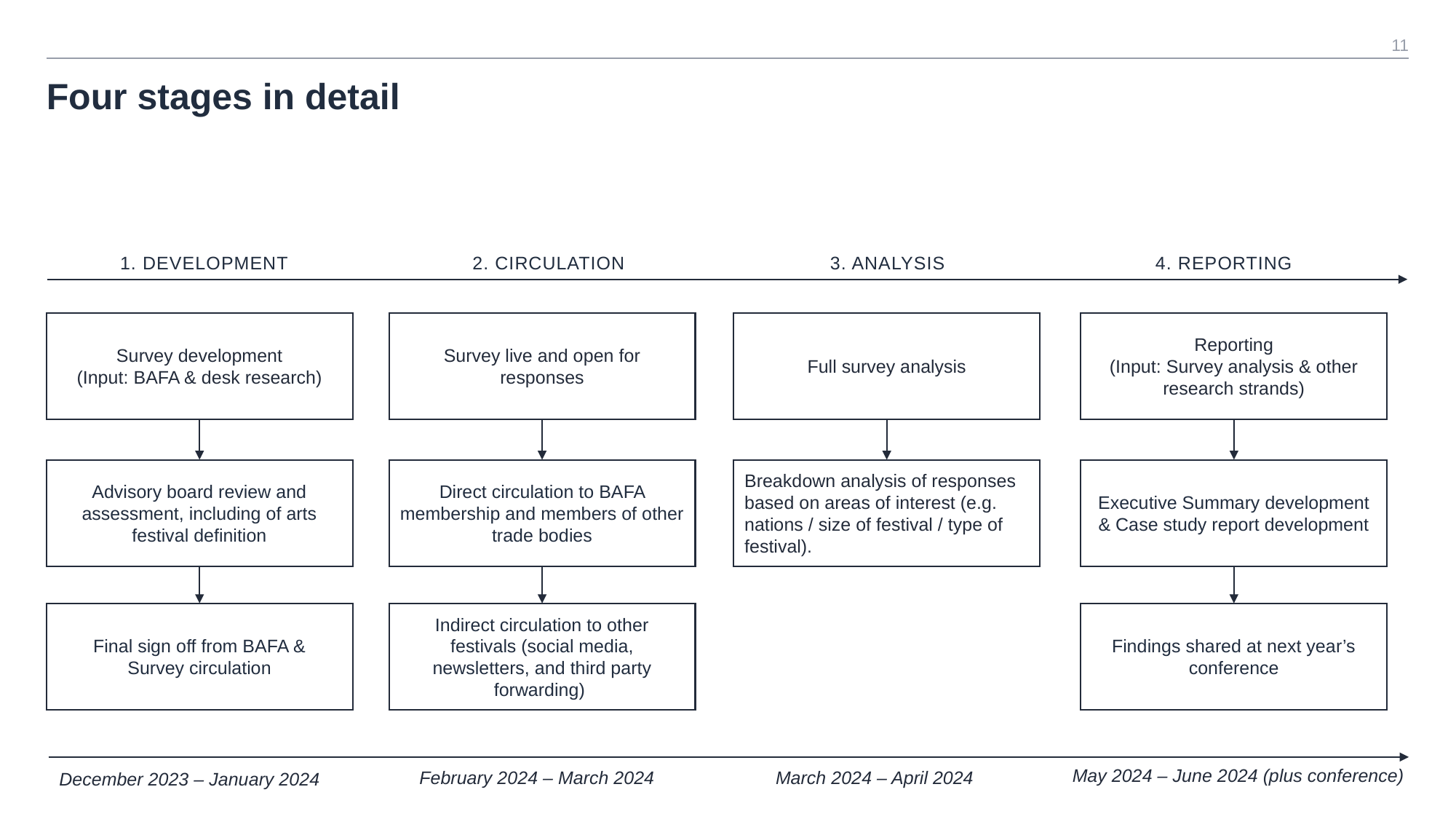

Four stages in detail
| 1. DEVELOPMENT |  | 2. CIRCULATION |  | 3. ANALYSIS | 4. REPORTING |
| --- | --- | --- | --- | --- | --- |
Survey development
(Input: BAFA & desk research)
Survey live and open for responses
Full survey analysis
Reporting
(Input: Survey analysis & other research strands)
Advisory board review and assessment, including of arts festival definition
Direct circulation to BAFA membership and members of other trade bodies
Breakdown analysis of responses based on areas of interest (e.g. nations / size of festival / type of festival).
Executive Summary development & Case study report development
Final sign off from BAFA &
Survey circulation
Indirect circulation to other festivals (social media, newsletters, and third party forwarding)
Findings shared at next year’s conference
May 2024 – June 2024 (plus conference)
February 2024 – March 2024
March 2024 – April 2024
December 2023 – January 2024